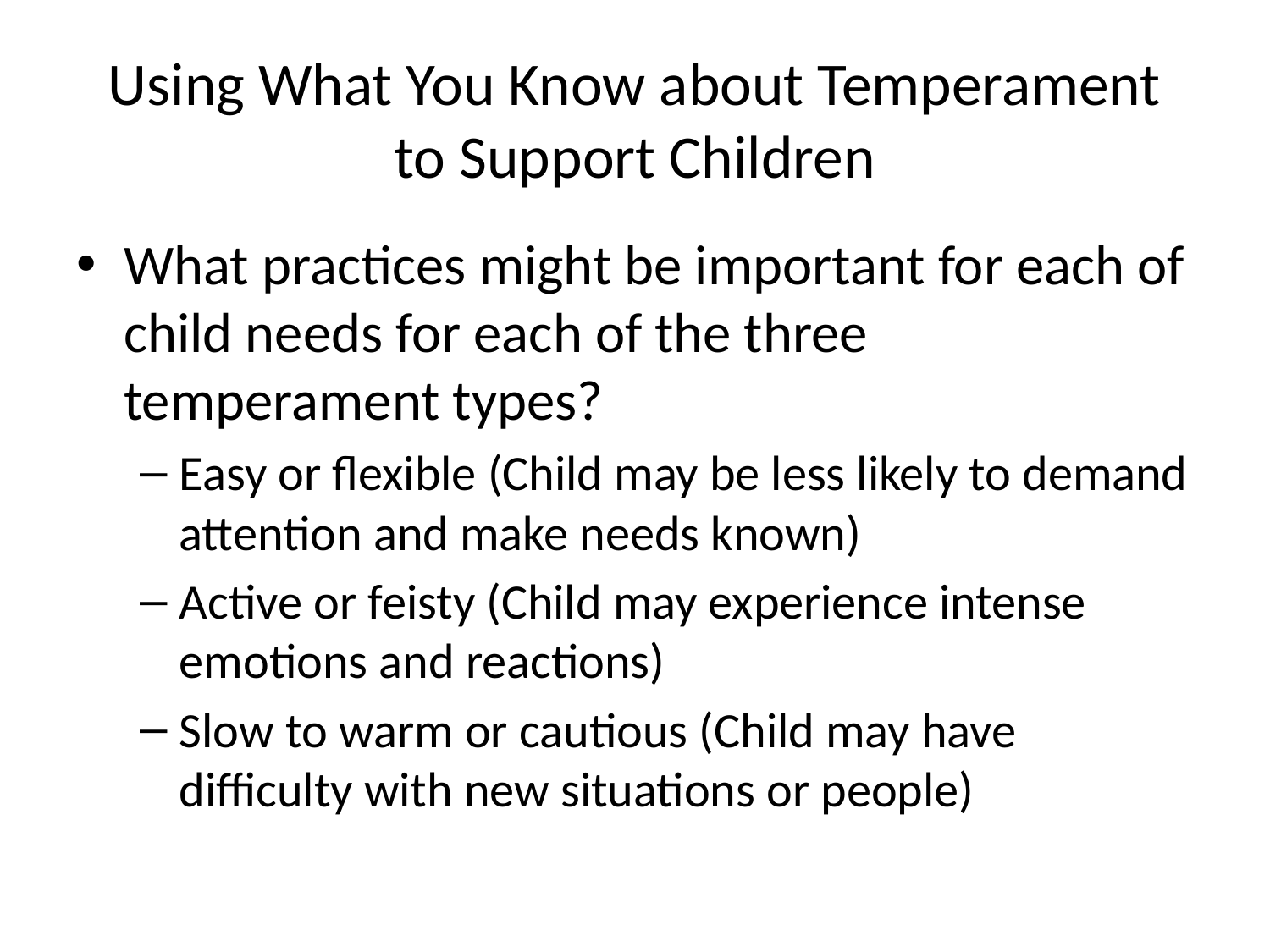

# Using What You Know about Temperament to Support Children
What practices might be important for each of child needs for each of the three temperament types?
Easy or flexible (Child may be less likely to demand attention and make needs known)
Active or feisty (Child may experience intense emotions and reactions)
Slow to warm or cautious (Child may have difficulty with new situations or people)